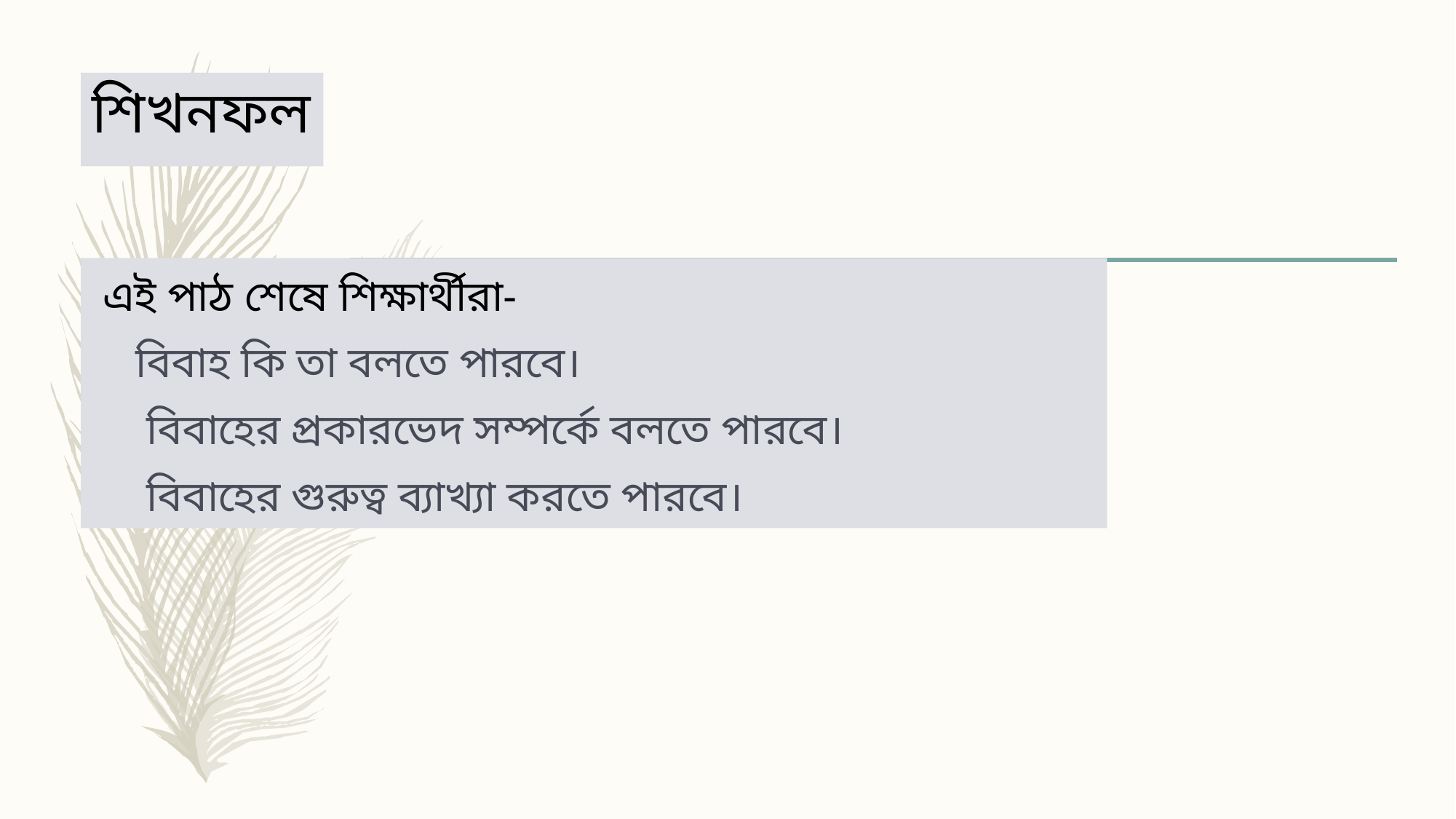

# শিখনফল
 এই পাঠ শেষে শিক্ষার্থীরা-
    বিবাহ কি তা বলতে পারবে।
     বিবাহের প্রকারভেদ সম্পর্কে বলতে পারবে।
     বিবাহের গুরুত্ব ব্যাখ্যা করতে পারবে।